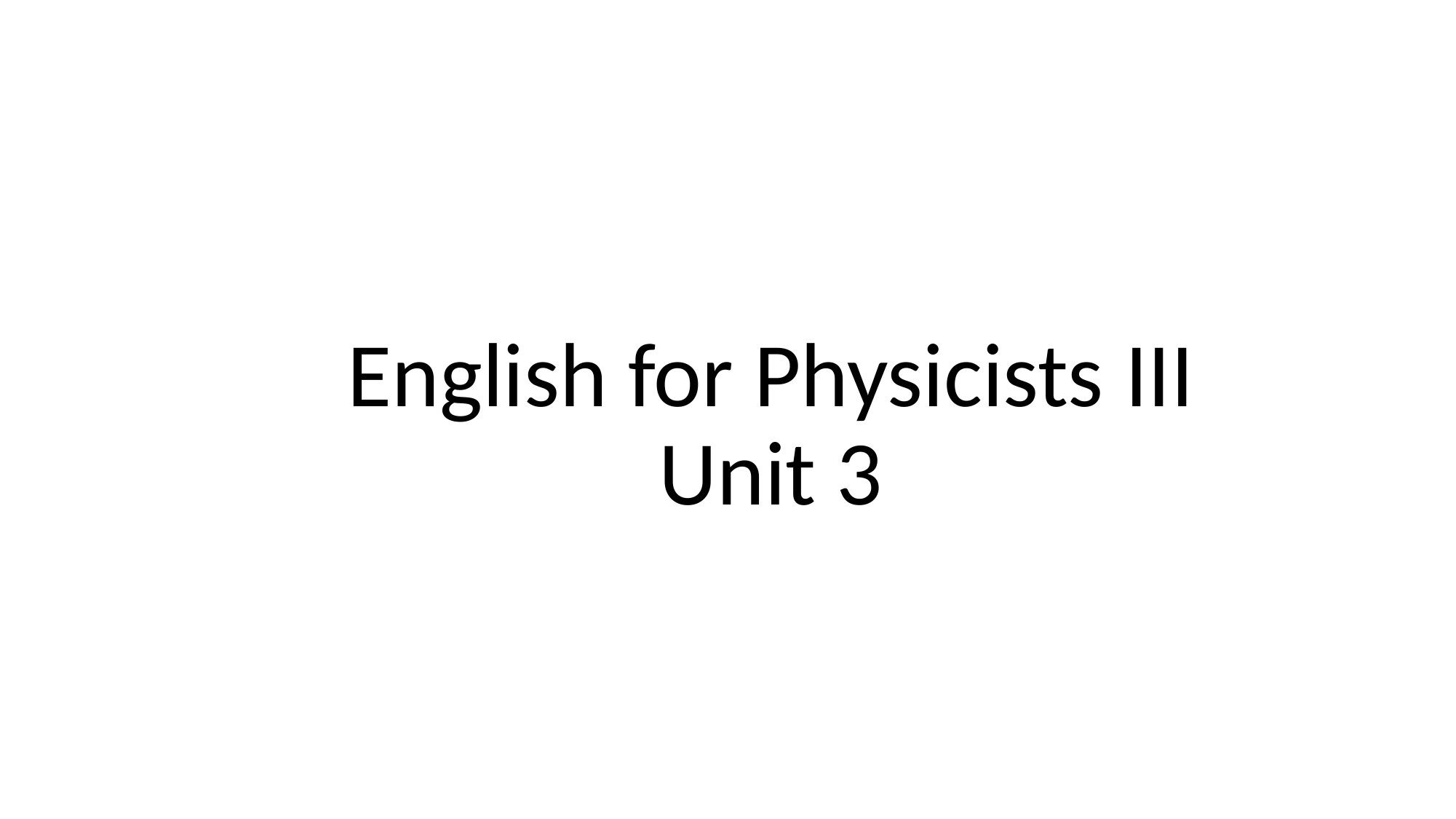

# English for Physicists III Unit 3